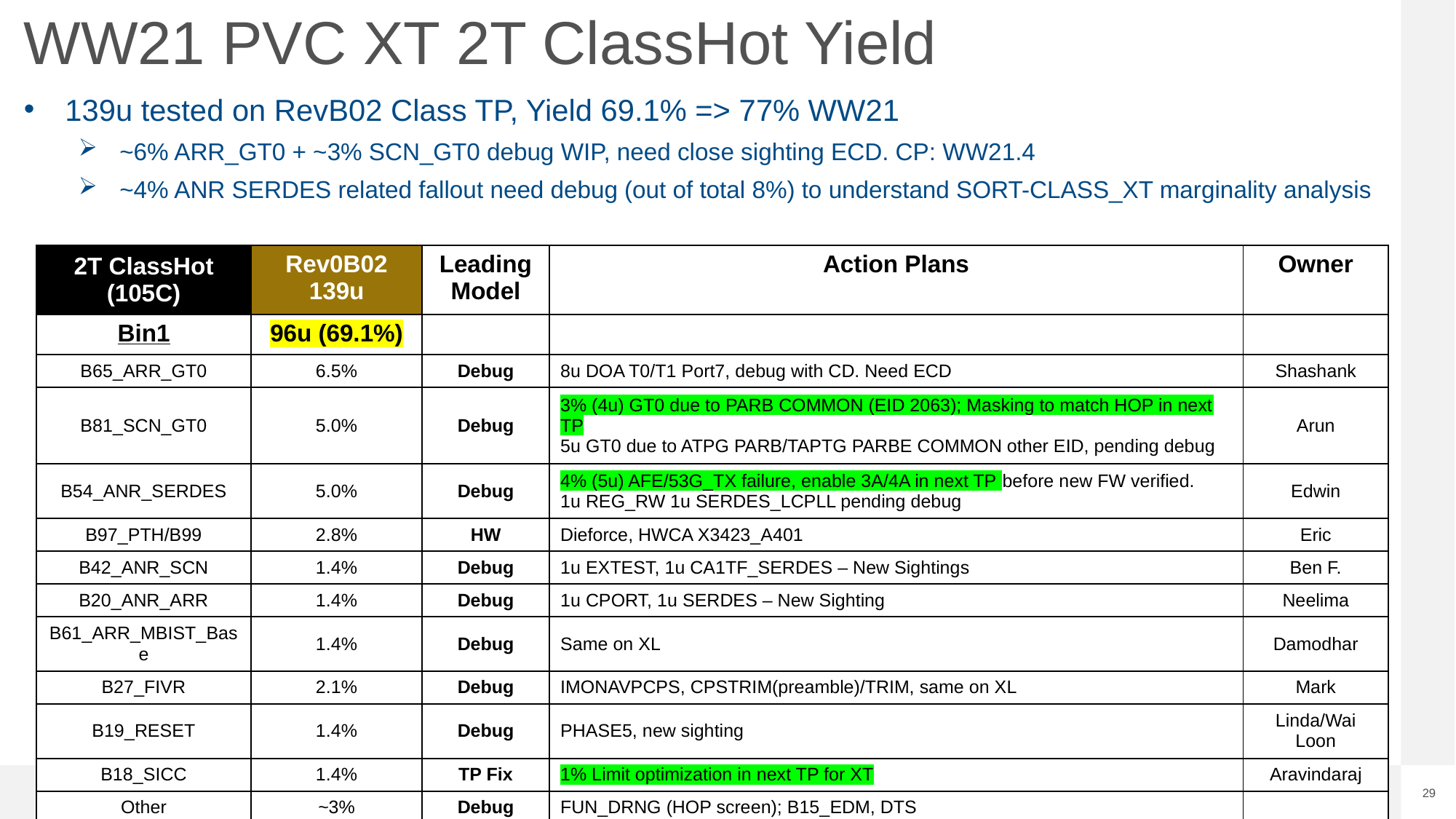

# WW21 PVC XT 2T ClassHot Yield
139u tested on RevB02 Class TP, Yield 69.1% => 77% WW21
~6% ARR_GT0 + ~3% SCN_GT0 debug WIP, need close sighting ECD. CP: WW21.4
~4% ANR SERDES related fallout need debug (out of total 8%) to understand SORT-CLASS_XT marginality analysis
| 2T ClassHot (105C) | Rev0B02 139u | Leading Model | Action Plans | Owner |
| --- | --- | --- | --- | --- |
| Bin1 | 96u (69.1%) |  |  |  |
| B65\_ARR\_GT0 | 6.5% | Debug | 8u DOA T0/T1 Port7, debug with CD. Need ECD | Shashank |
| B81\_SCN\_GT0 | 5.0% | Debug | 3% (4u) GT0 due to PARB COMMON (EID 2063); Masking to match HOP in next TP 5u GT0 due to ATPG PARB/TAPTG PARBE COMMON other EID, pending debug | Arun |
| B54\_ANR\_SERDES | 5.0% | Debug | 4% (5u) AFE/53G\_TX failure, enable 3A/4A in next TP before new FW verified. 1u REG\_RW 1u SERDES\_LCPLL pending debug | Edwin |
| B97\_PTH/B99 | 2.8% | HW | Dieforce, HWCA X3423\_A401 | Eric |
| B42\_ANR\_SCN | 1.4% | Debug | 1u EXTEST, 1u CA1TF\_SERDES – New Sightings | Ben F. |
| B20\_ANR\_ARR | 1.4% | Debug | 1u CPORT, 1u SERDES – New Sighting | Neelima |
| B61\_ARR\_MBIST\_Base | 1.4% | Debug | Same on XL | Damodhar |
| B27\_FIVR | 2.1% | Debug | IMONAVPCPS, CPSTRIM(preamble)/TRIM, same on XL | Mark |
| B19\_RESET | 1.4% | Debug | PHASE5, new sighting | Linda/Wai Loon |
| B18\_SICC | 1.4% | TP Fix | 1% Limit optimization in next TP for XT | Aravindaraj |
| Other | ~3% | Debug | FUN\_DRNG (HOP screen); B15\_EDM, DTS |  |